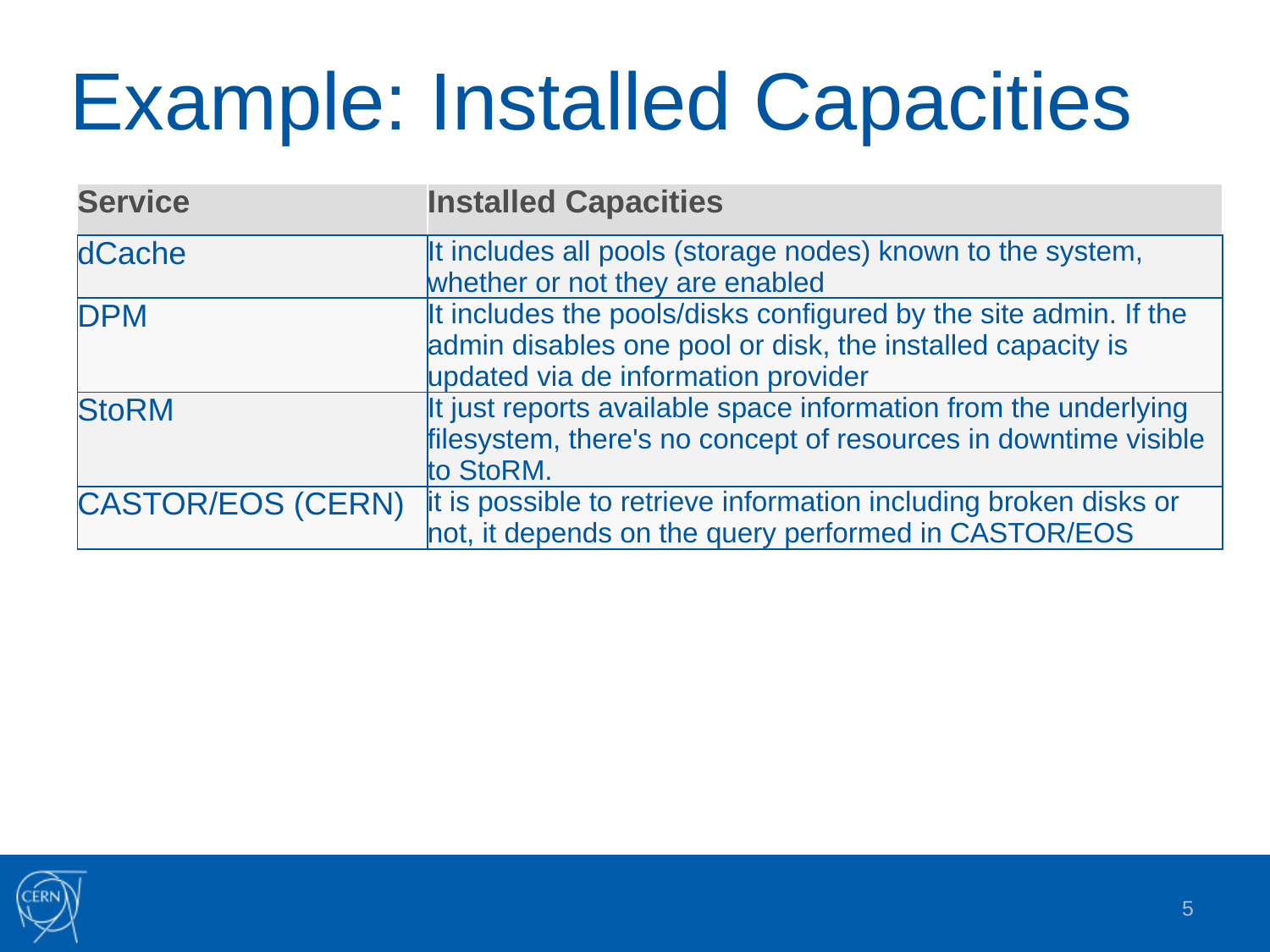

# Example: Installed Capacities
| Service | Installed Capacities |
| --- | --- |
| dCache | It includes all pools (storage nodes) known to the system, whether or not they are enabled |
| DPM | It includes the pools/disks configured by the site admin. If the admin disables one pool or disk, the installed capacity is updated via de information provider |
| StoRM | It just reports available space information from the underlying filesystem, there's no concept of resources in downtime visible to StoRM. |
| CASTOR/EOS (CERN) | it is possible to retrieve information including broken disks or not, it depends on the query performed in CASTOR/EOS |
5